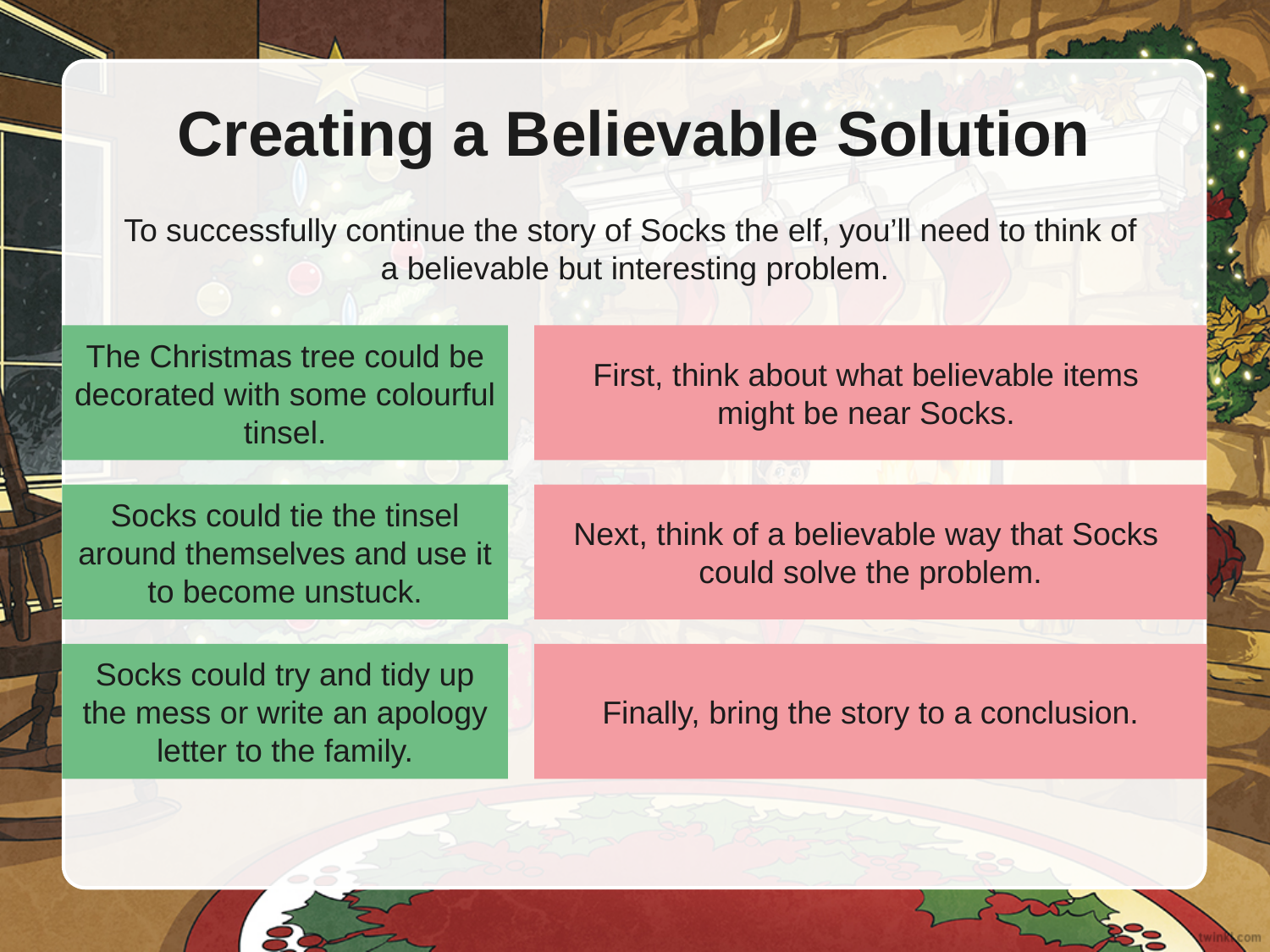

# Creating a Believable Solution
To successfully continue the story of Socks the elf, you’ll need to think of
a believable but interesting problem.
The Christmas tree could be decorated with some colourful tinsel.
First, think about what believable items
might be near Socks.
Socks could tie the tinsel around themselves and use it to become unstuck.
Next, think of a believable way that Socks
could solve the problem.
Socks could try and tidy up the mess or write an apology letter to the family.
Finally, bring the story to a conclusion.